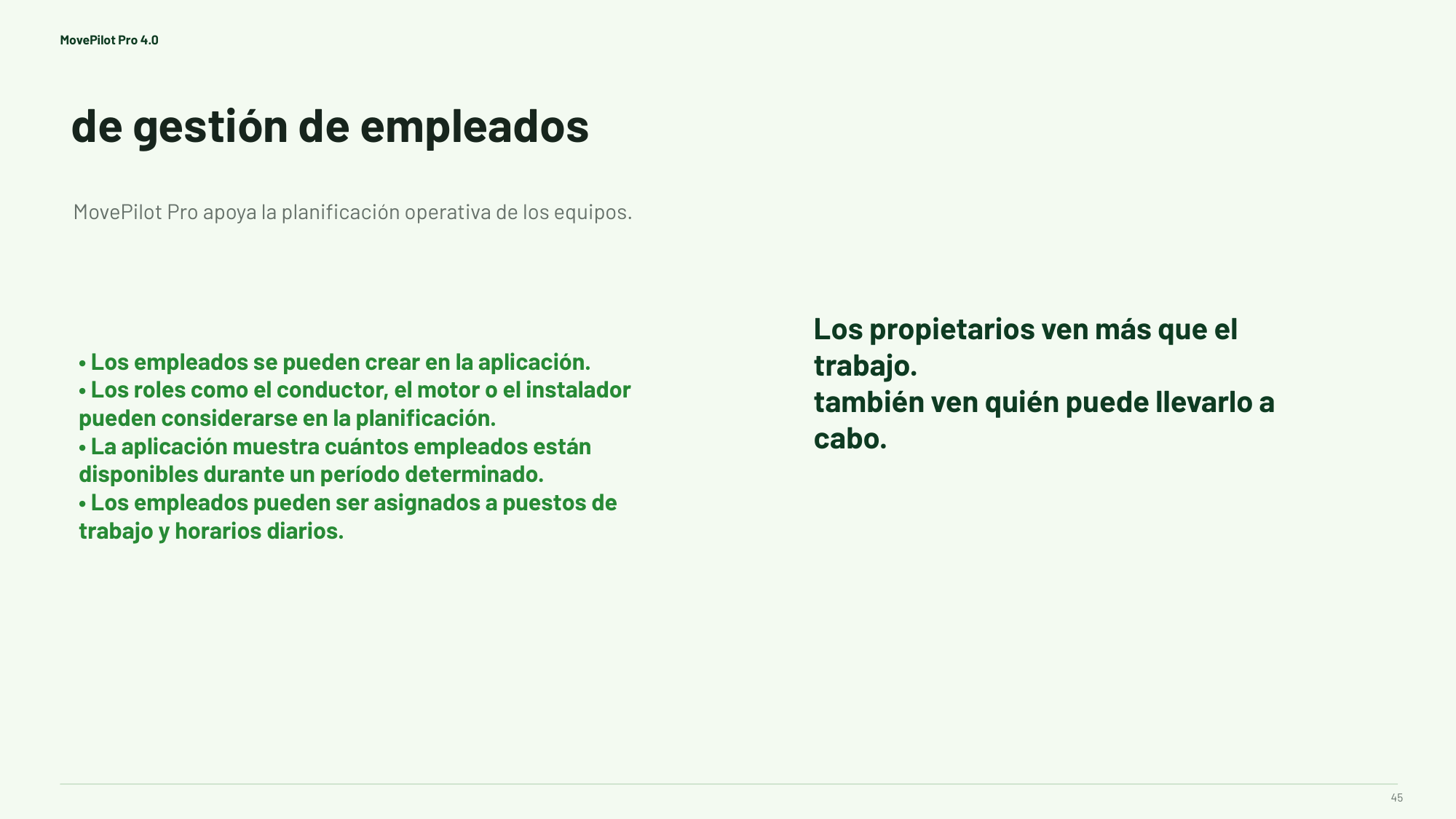

MovePilot Pro 4.0
de gestión de empleados
Los propietarios ven más que el trabajo.
también ven quién puede llevarlo a cabo.
MovePilot Pro apoya la planificación operativa de los equipos.
• Los empleados se pueden crear en la aplicación.
• Los roles como el conductor, el motor o el instalador pueden considerarse en la planificación.
• La aplicación muestra cuántos empleados están disponibles durante un período determinado.
• Los empleados pueden ser asignados a puestos de trabajo y horarios diarios.

45